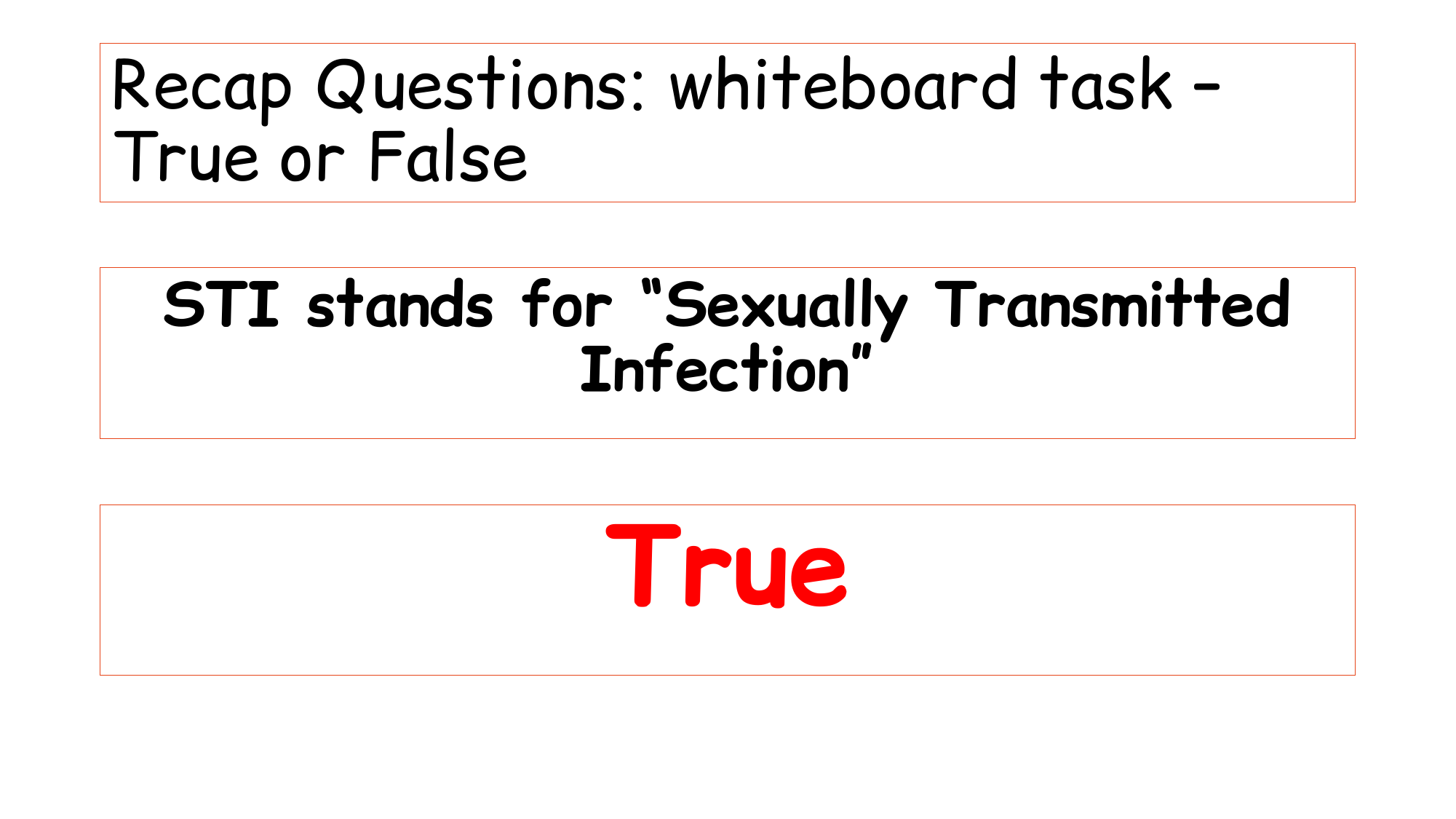

# Recap Questions: whiteboard task – True or False
STI stands for “Sexually Transmitted Infection”
True